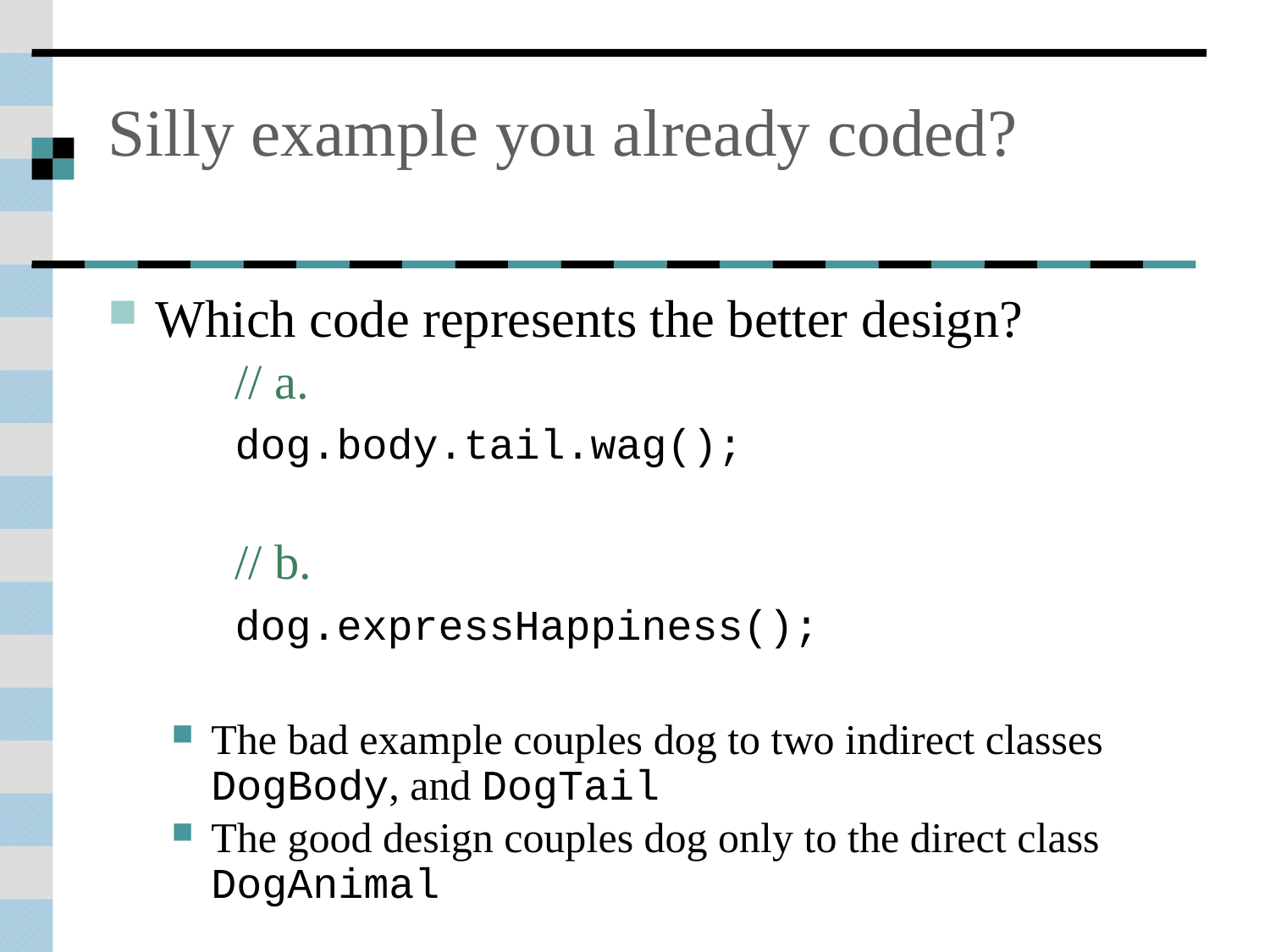

# Silly example you already coded?
Which code represents the better design?
	// a.
	dog.body.tail.wag();

	// b.
	dog.expressHappiness();

The bad example couples dog to two indirect classes DogBody, and DogTail
The good design couples dog only to the direct class DogAnimal